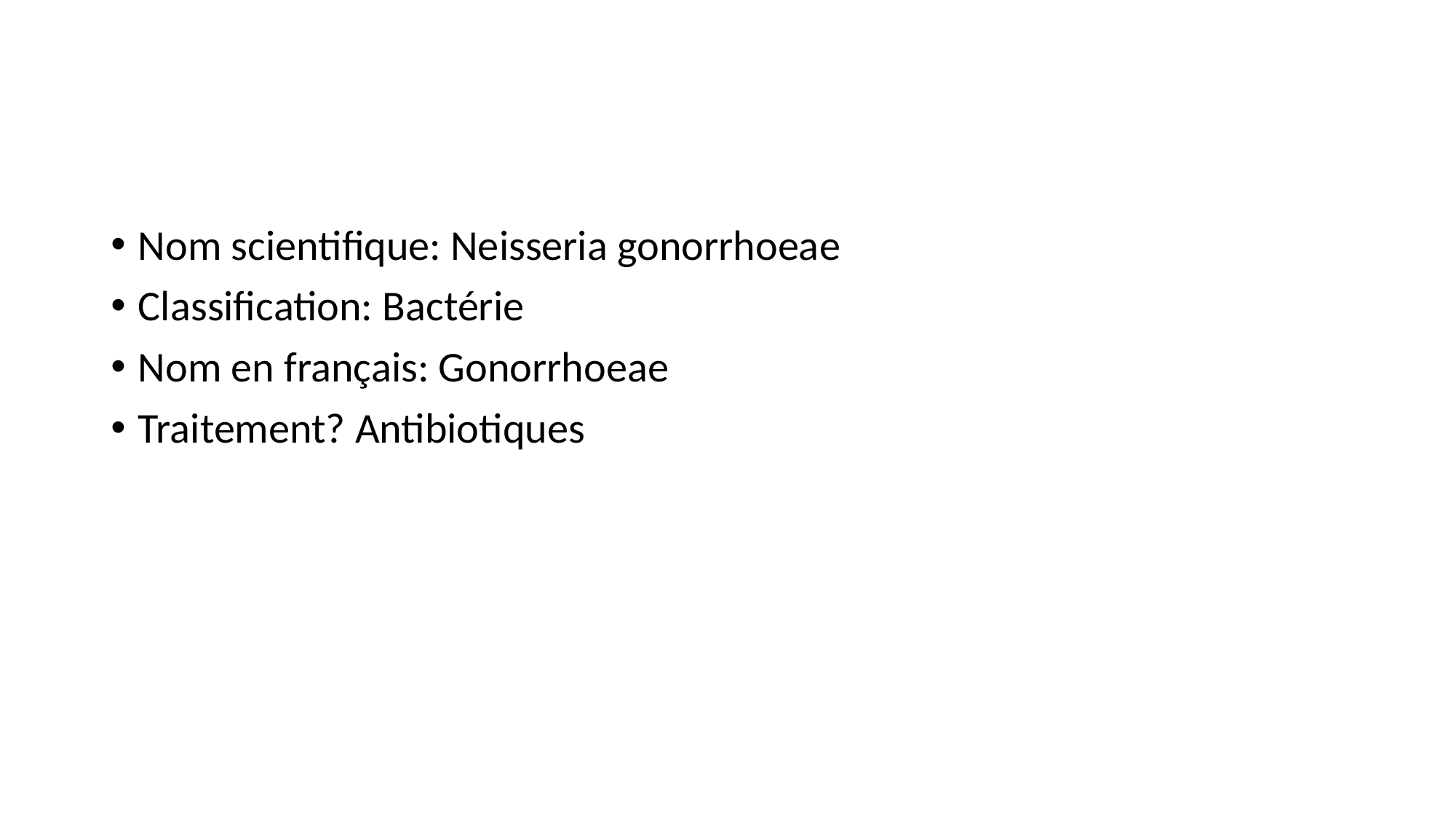

#
Nom scientifique: Neisseria gonorrhoeae
Classification: Bactérie
Nom en français: Gonorrhoeae
Traitement? Antibiotiques